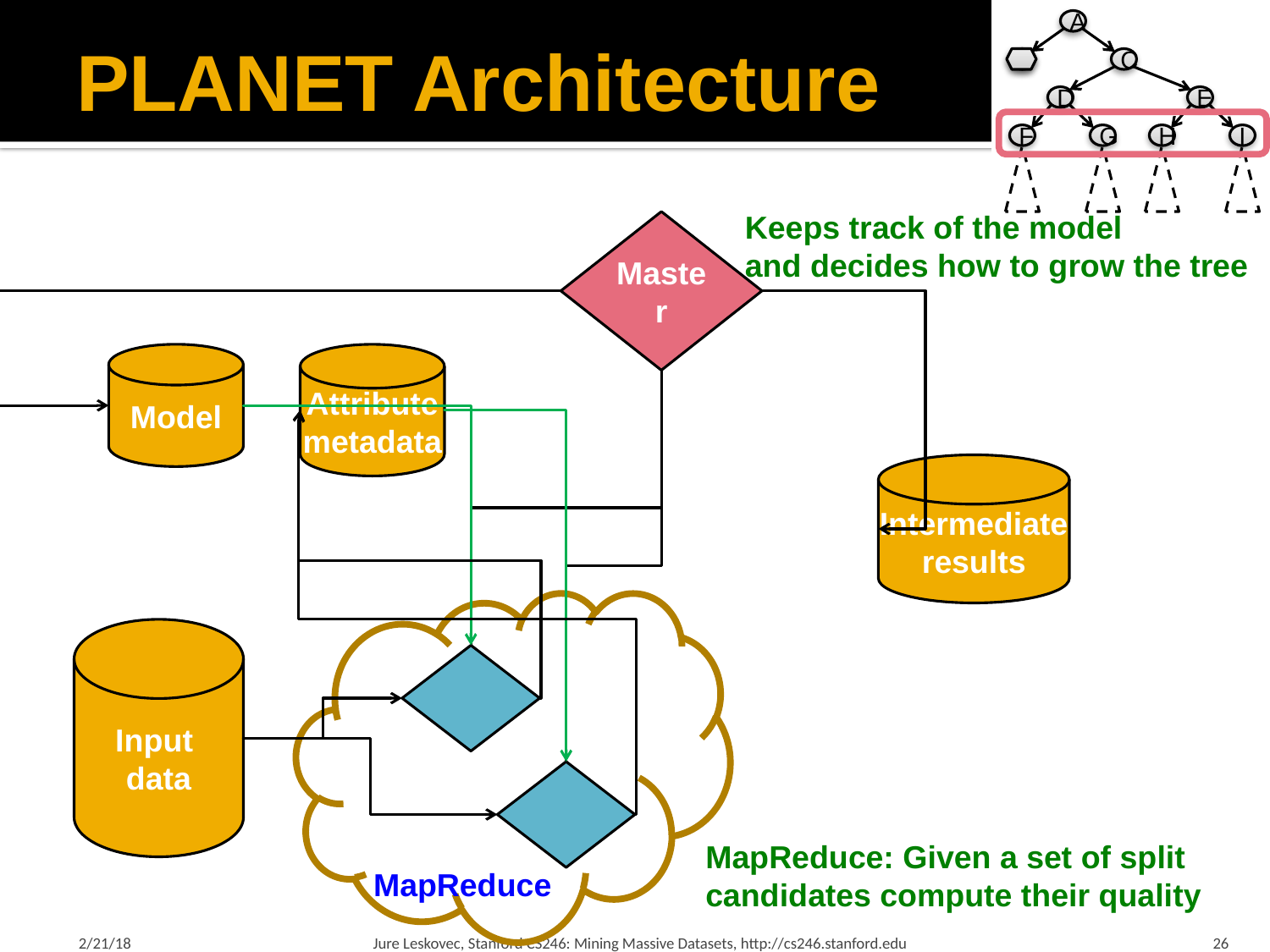

A

B
C
D
E
F
G
H
I

# PLANET Architecture

Keeps track of the model
and decides how to grow the tree
Master
Model
Attribute metadata
Intermediate results

Input
data

MapReduce: Given a set of split
candidates compute their quality
MapReduce
2/21/18
Jure Leskovec, Stanford CS246: Mining Massive Datasets, http://cs246.stanford.edu
26